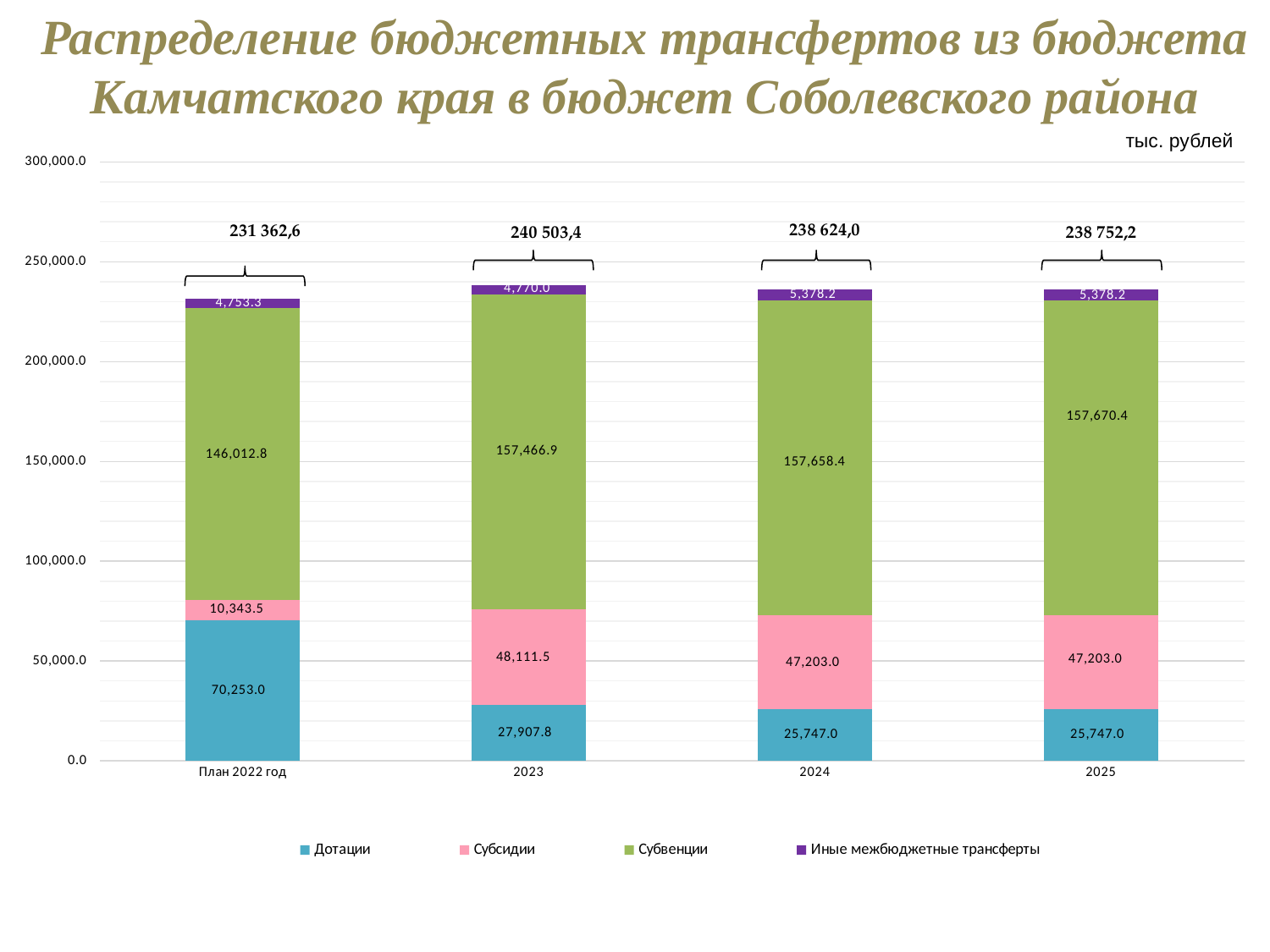

Распределение бюджетных трансфертов из бюджета Камчатского края в бюджет Соболевского района
тыс. рублей

### Chart

| Category | Дотации | Субсидии | Субвенции | Иные межбюджетные трансферты |
|---|---|---|---|---|
| План 2022 год | 70252.981 | 10343.5473 | 146012.7621 | 4753.3 |
| 2023 | 27907.76 | 48111.451 | 157466.86842 | 4770.0 |
| 2024 | 25747.0 | 47203.0 | 157658.39842 | 5378.2 |
| 2025 | 25747.0 | 47203.0 | 157670.41842 | 5378.2 |